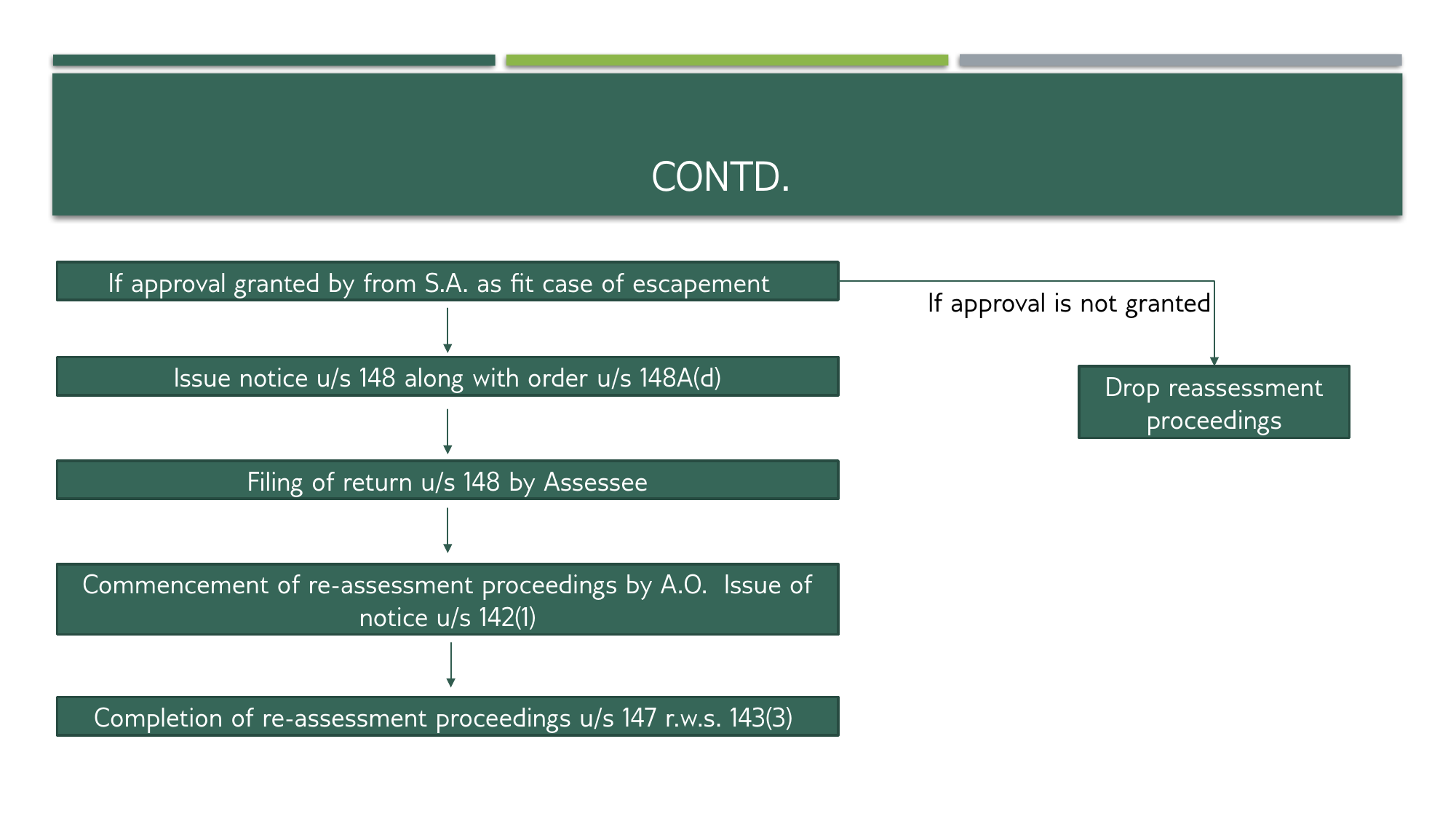

# Contd.
If approval granted by from S.A. as fit case of escapement
If approval is not granted
Issue notice u/s 148 along with order u/s 148A(d)
Drop reassessment proceedings
Filing of return u/s 148 by Assessee
Commencement of re-assessment proceedings by A.O.  Issue of notice u/s 142(1)
Completion of re-assessment proceedings u/s 147 r.w.s. 143(3)